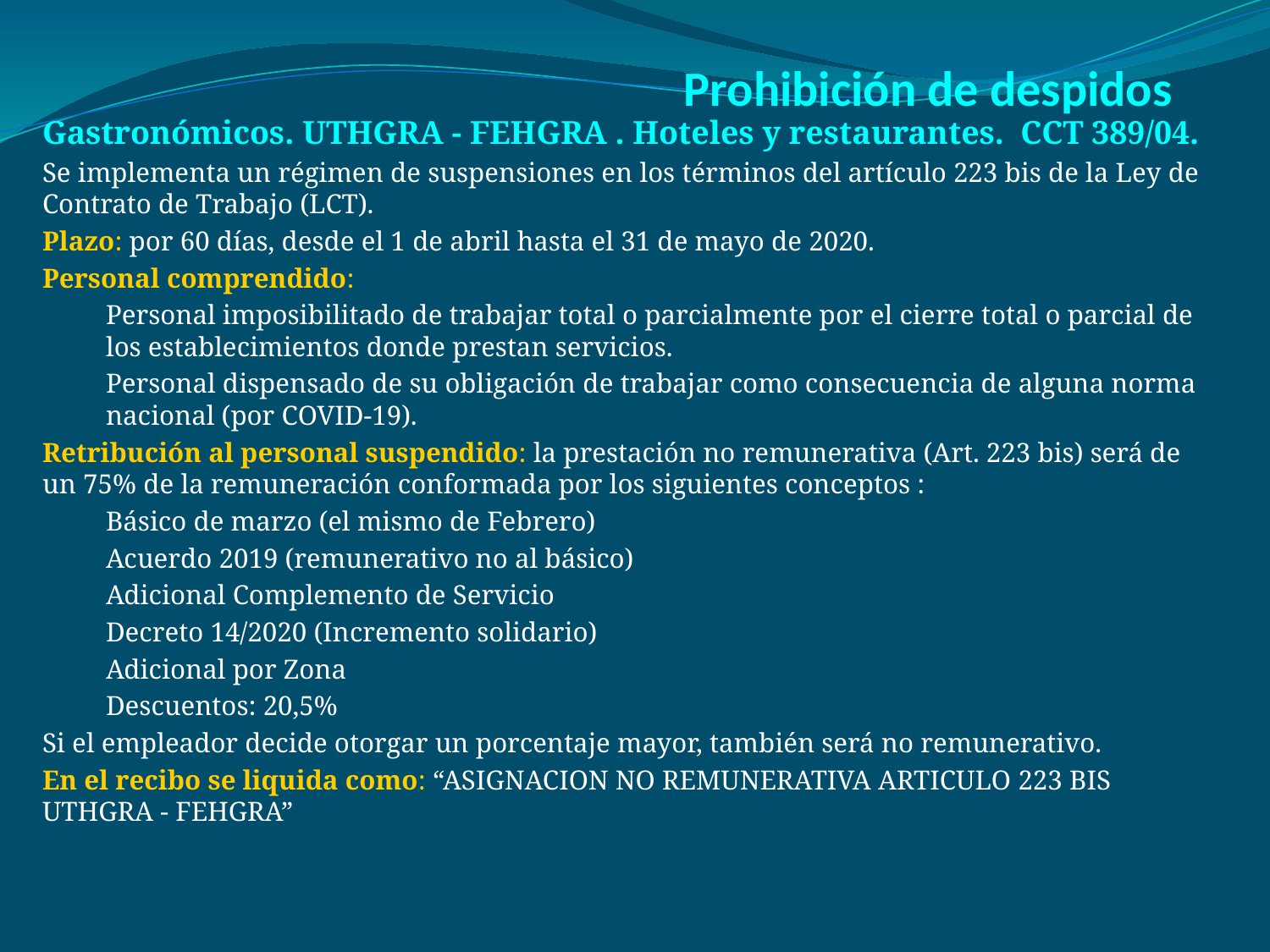

# Prohibición de despidos
Gastronómicos. UTHGRA - FEHGRA . Hoteles y restaurantes.  CCT 389/04.
Se implementa un régimen de suspensiones en los términos del artículo 223 bis de la Ley de Contrato de Trabajo (LCT).
Plazo: por 60 días, desde el 1 de abril hasta el 31 de mayo de 2020.
Personal comprendido:
Personal imposibilitado de trabajar total o parcialmente por el cierre total o parcial de los establecimientos donde prestan servicios.
Personal dispensado de su obligación de trabajar como consecuencia de alguna norma nacional (por COVID-19).
Retribución al personal suspendido: la prestación no remunerativa (Art. 223 bis) será de un 75% de la remuneración conformada por los siguientes conceptos :
Básico de marzo (el mismo de Febrero)
Acuerdo 2019 (remunerativo no al básico)
Adicional Complemento de Servicio
Decreto 14/2020 (Incremento solidario)
Adicional por Zona
Descuentos: 20,5%
Si el empleador decide otorgar un porcentaje mayor, también será no remunerativo.
En el recibo se liquida como: “ASIGNACION NO REMUNERATIVA ARTICULO 223 BIS UTHGRA - FEHGRA”